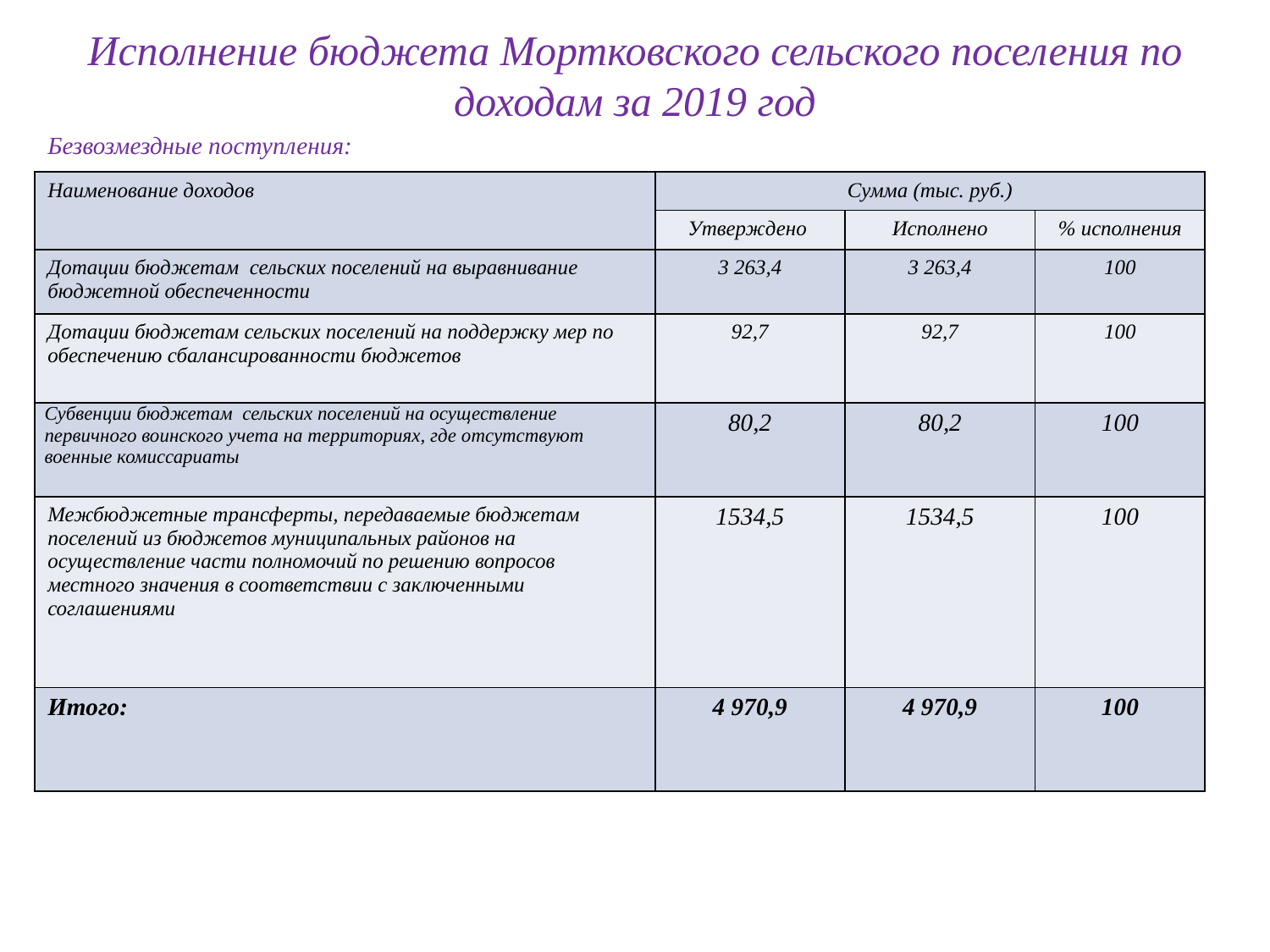

# Исполнение бюджета Мортковского сельского поселения по доходам за 2019 год
| Безвозмездные поступления: |  |  |  |
| --- | --- | --- | --- |
| Наименование доходов | Сумма (тыс. руб.) |  |  |
|  | Утверждено | Исполнено | % исполнения |
| Дотации бюджетам сельских поселений на выравнивание бюджетной обеспеченности | 3 263,4 | 3 263,4 | 100 |
| Дотации бюджетам сельских поселений на поддержку мер по обеспечению сбалансированности бюджетов | 92,7 | 92,7 | 100 |
| Субвенции бюджетам сельских поселений на осуществление первичного воинского учета на территориях, где отсутствуют военные комиссариаты | 80,2 | 80,2 | 100 |
| Межбюджетные трансферты, передаваемые бюджетам поселений из бюджетов муниципальных районов на осуществление части полномочий по решению вопросов местного значения в соответствии с заключенными соглашениями | 1534,5 | 1534,5 | 100 |
| Итого: | 4 970,9 | 4 970,9 | 100 |